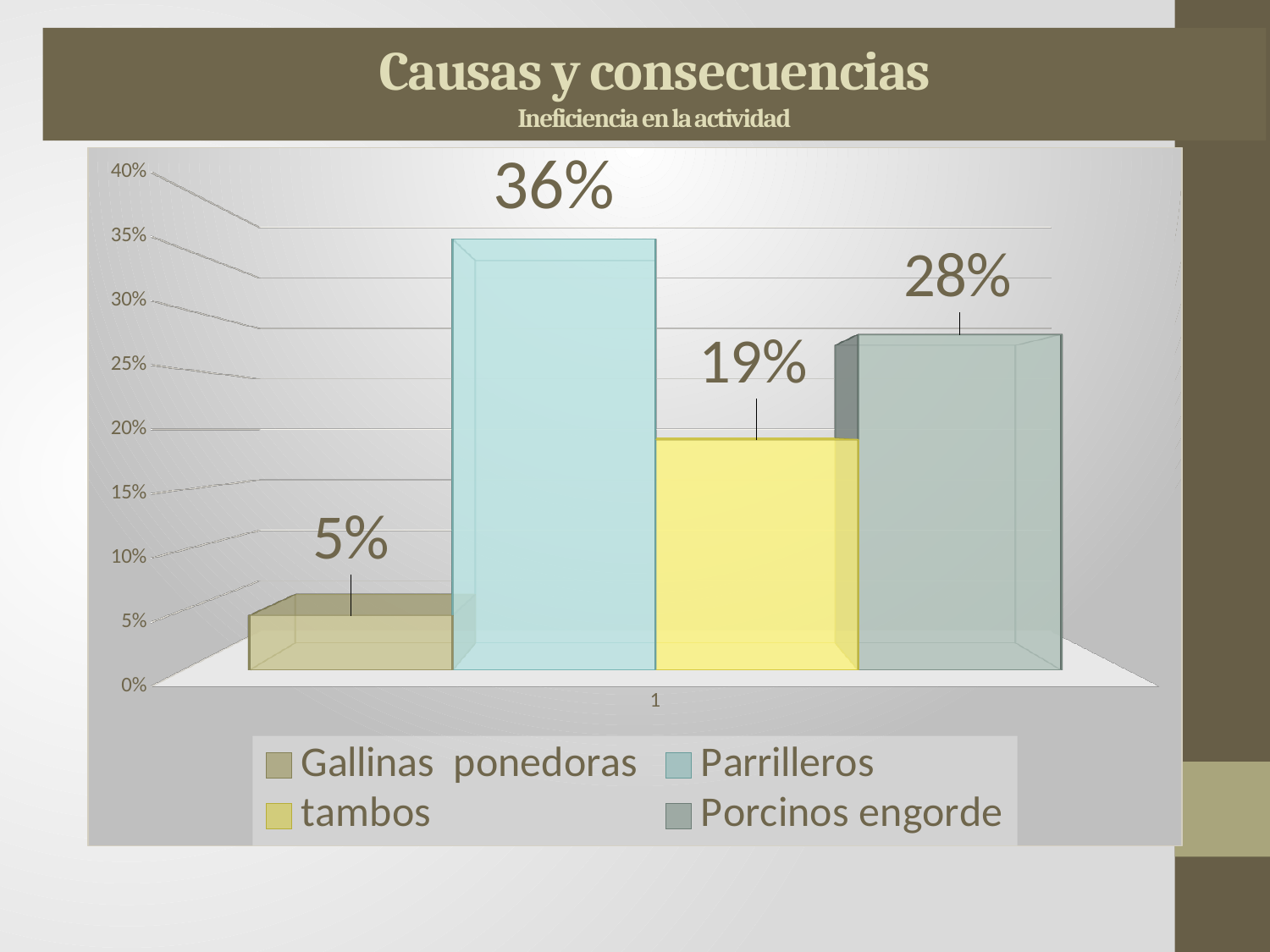

# Causas y consecuencias Ineficiencia en la actividad

[unsupported chart]

Traza Aldeas Santa Rosa/ San Rafael